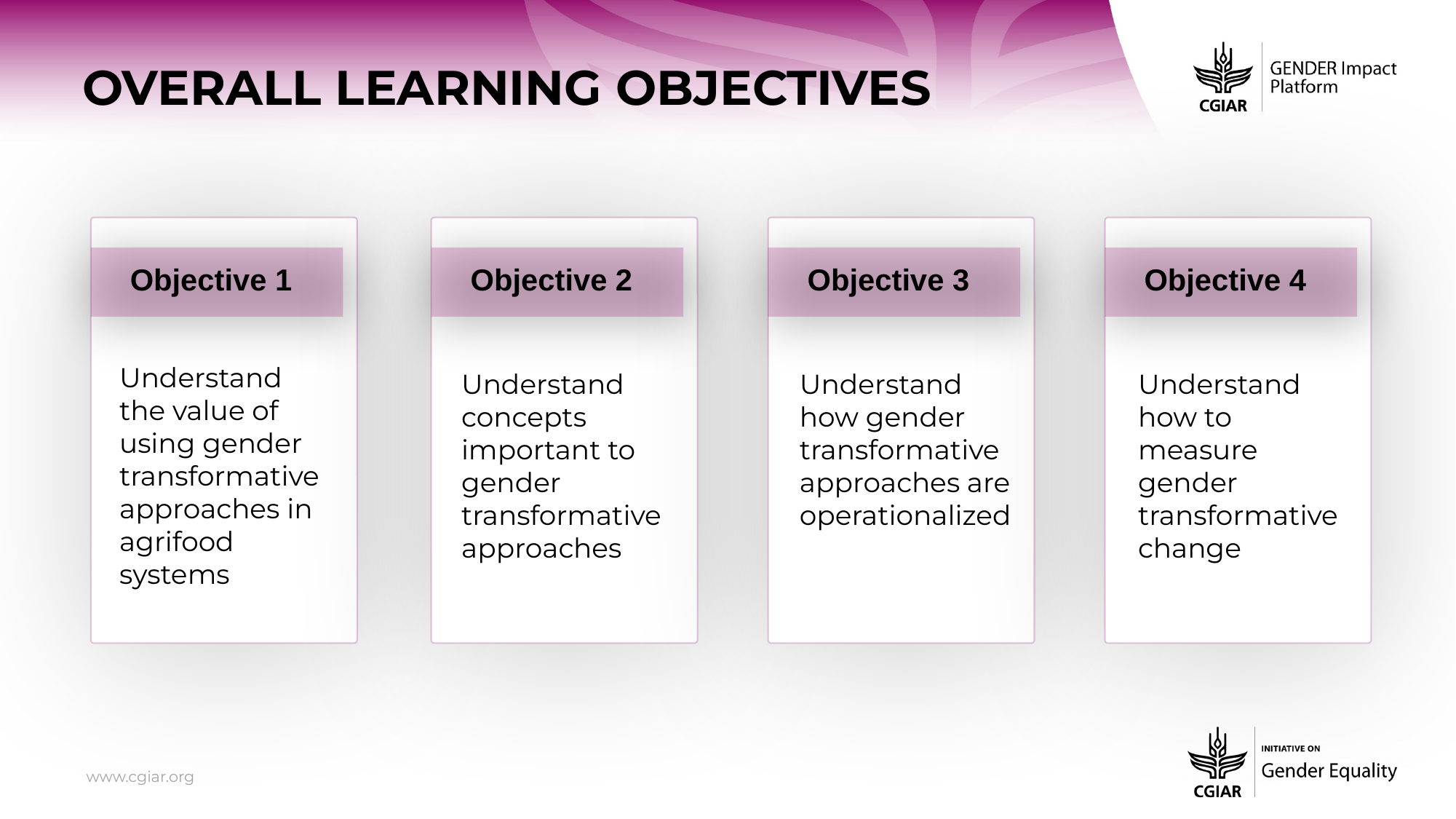

OVERALL Learning Objectives

Objective 1
Objective 2
Objective 3
Objective 4

Understand the value of using gender transformative approaches in agrifood systems
Understand concepts important to gender transformative approaches
Understand how gender transformative approaches are operationalized

Understand how to measure gender transformative change